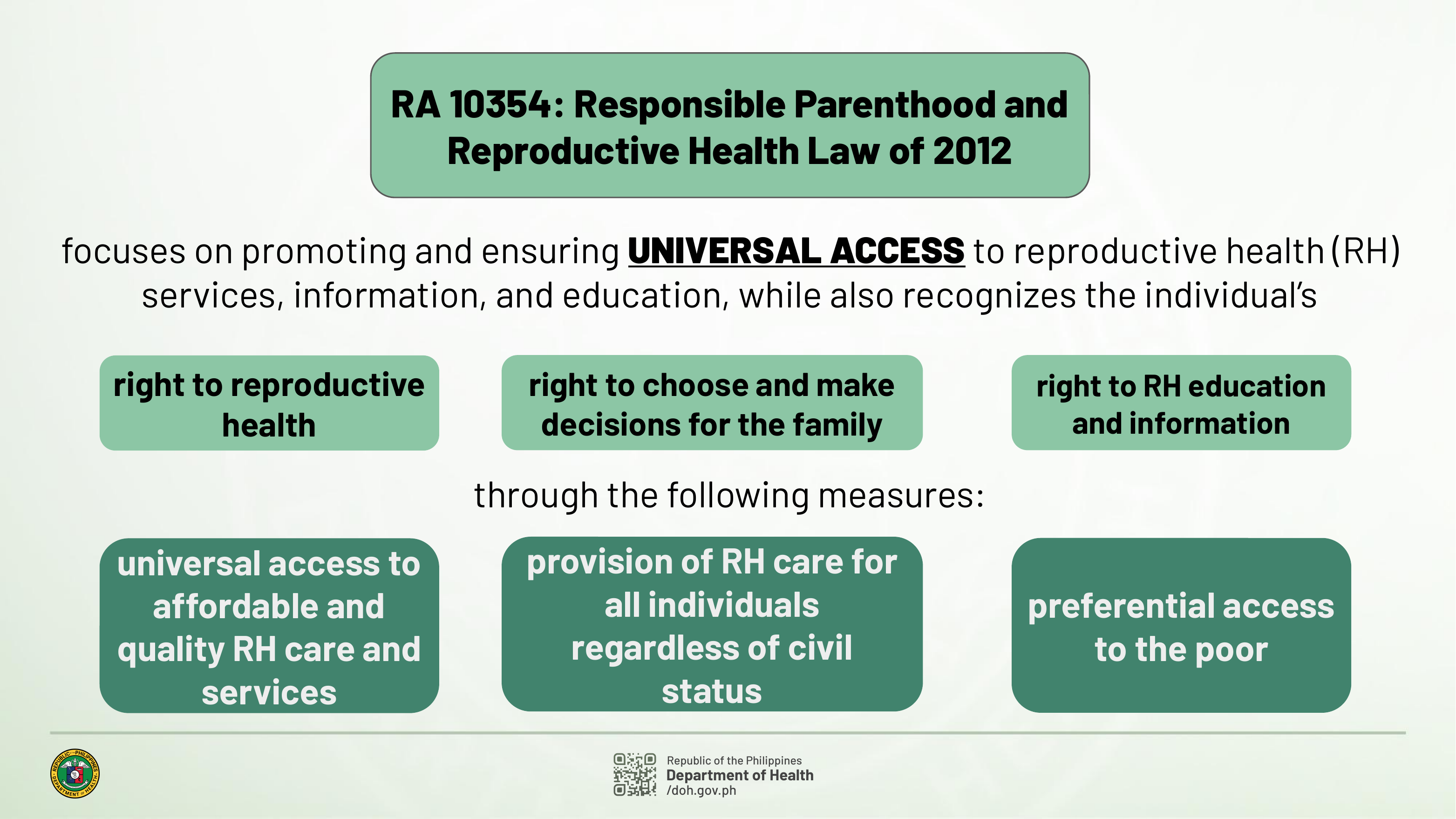

RA 10354: Responsible Parenthood and Reproductive Health Law of 2012
focuses on promoting and ensuring UNIVERSAL ACCESS to reproductive health (RH) services, information, and education, while also recognizes the individual’s
right to choose and make decisions for the family
right to RH education and information
right to reproductive health
through the following measures:
provision of RH care for all individuals regardless of civil status
preferential access to the poor
universal access to affordable and quality RH care and services